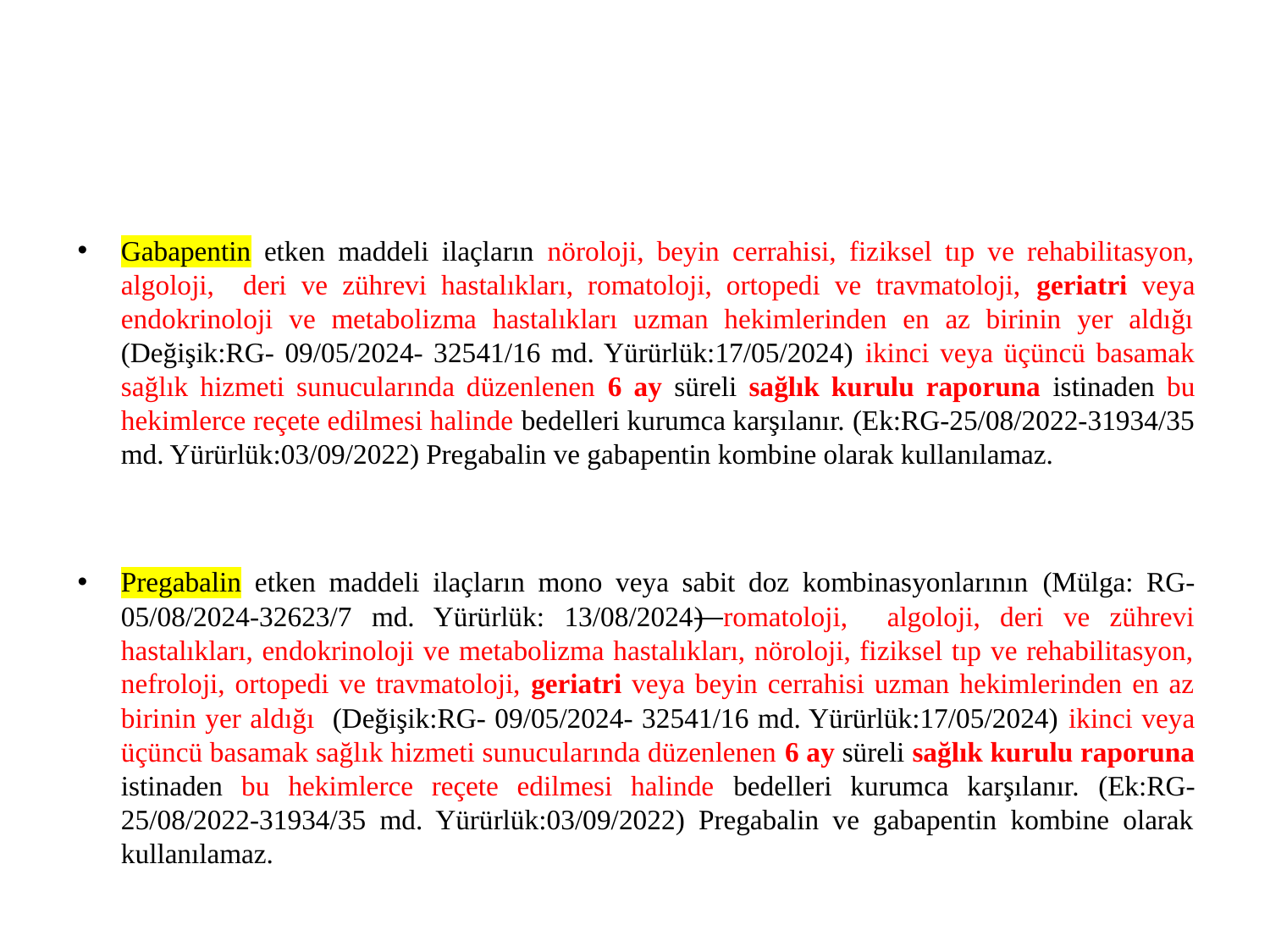

#
Gabapentin etken maddeli ilaçların nöroloji, beyin cerrahisi, fiziksel tıp ve rehabilitasyon, algoloji,  deri ve zührevi hastalıkları, romatoloji, ortopedi ve travmatoloji, geriatri veya endokrinoloji ve metabolizma hastalıkları uzman hekimlerinden en az birinin yer aldığı (Değişik:RG- 09/05/2024- 32541/16 md. Yürürlük:17/05/2024) ikinci veya üçüncü basamak sağlık hizmeti sunucularında düzenlenen 6 ay süreli sağlık kurulu raporuna istinaden bu hekimlerce reçete edilmesi halinde bedelleri kurumca karşılanır. (Ek:RG-25/08/2022-31934/35 md. Yürürlük:03/09/2022) Pregabalin ve gabapentin kombine olarak kullanılamaz.

Pregabalin etken maddeli ilaçların mono veya sabit doz kombinasyonlarının (Mülga: RG- 05/08/2024-32623/7 md. Yürürlük: 13/08/2024) romatoloji,  algoloji, deri ve zührevi hastalıkları, endokrinoloji ve metabolizma hastalıkları, nöroloji, fiziksel tıp ve rehabilitasyon, nefroloji, ortopedi ve travmatoloji, geriatri veya beyin cerrahisi uzman hekimlerinden en az birinin yer aldığı  (Değişik:RG- 09/05/2024- 32541/16 md. Yürürlük:17/05/2024) ikinci veya üçüncü basamak sağlık hizmeti sunucularında düzenlenen 6 ay süreli sağlık kurulu raporuna istinaden bu hekimlerce reçete edilmesi halinde bedelleri kurumca karşılanır. (Ek:RG-25/08/2022-31934/35 md. Yürürlük:03/09/2022) Pregabalin ve gabapentin kombine olarak kullanılamaz.